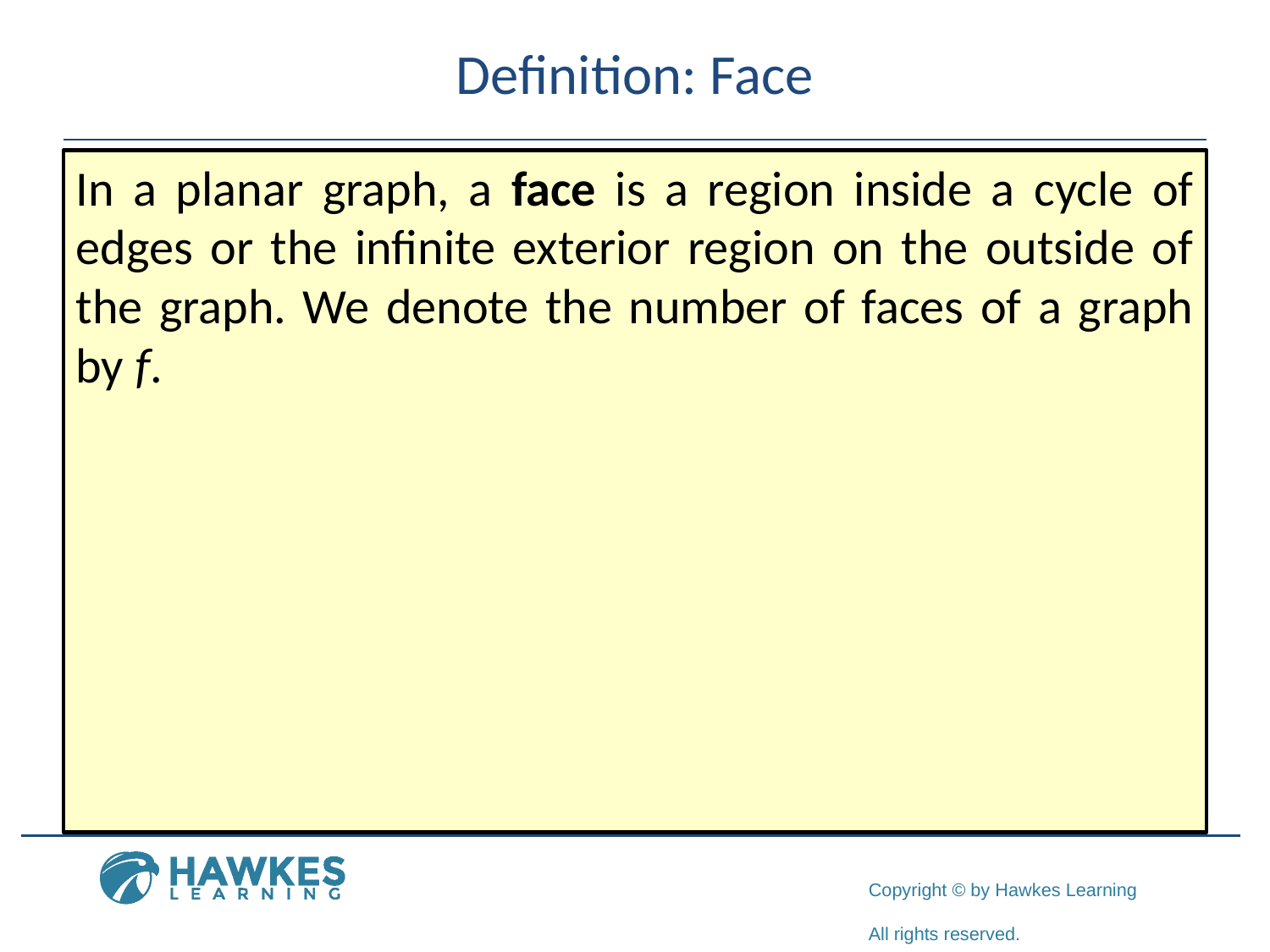

# Definition: Face
In a planar graph, a face is a region inside a cycle of edges or the infinite exterior region on the outside of the graph. We denote the number of faces of a graph by f.